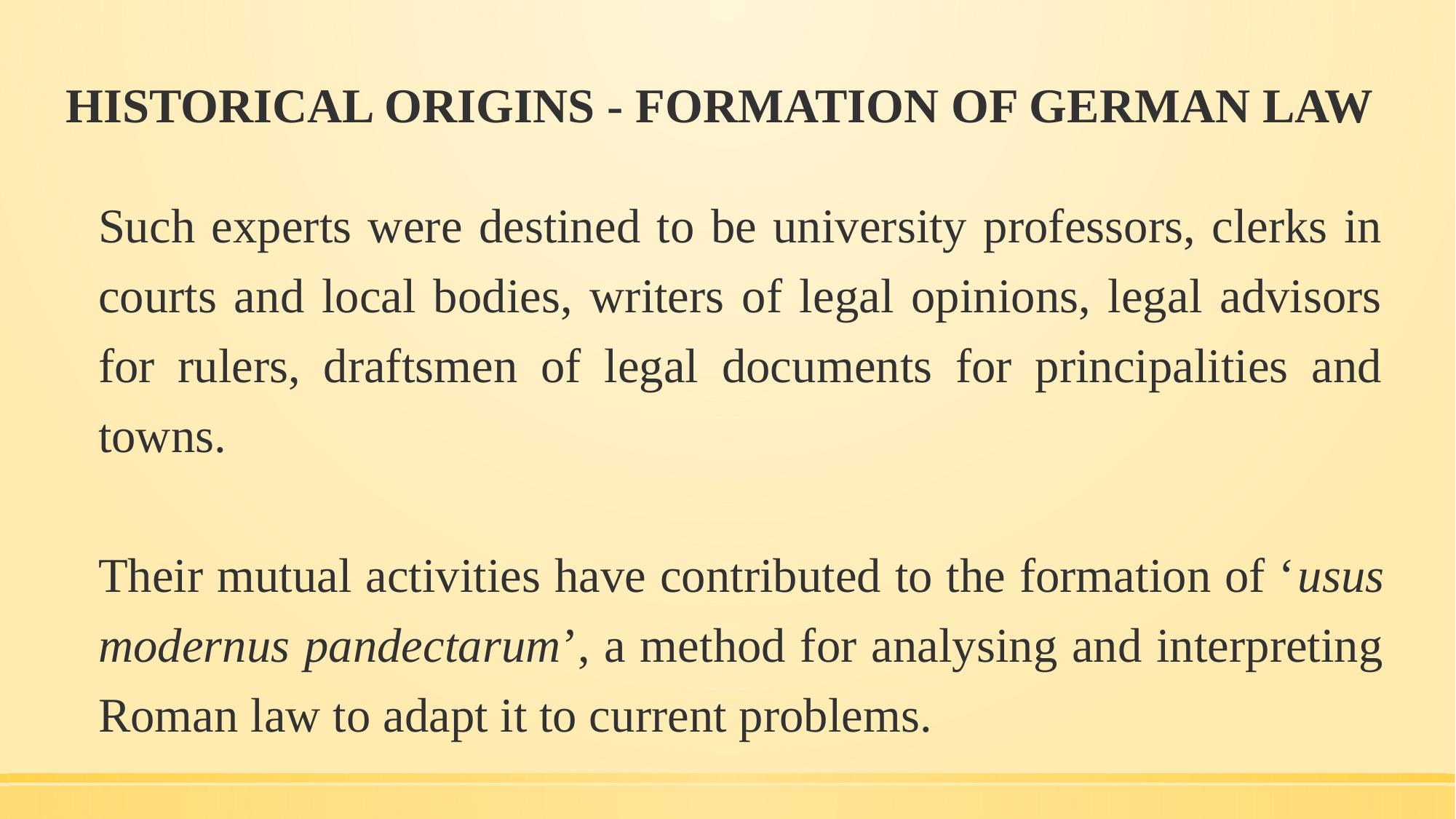

# HISTORICAL ORIGINS - FORMATION OF GERMAN LAW
Such experts were destined to be university professors, clerks in courts and local bodies, writers of legal opinions, legal advisors for rulers, draftsmen of legal documents for principalities and towns.

Their mutual activities have contributed to the formation of ‘usus modernus pandectarum’, a method for analysing and interpreting Roman law to adapt it to current problems.